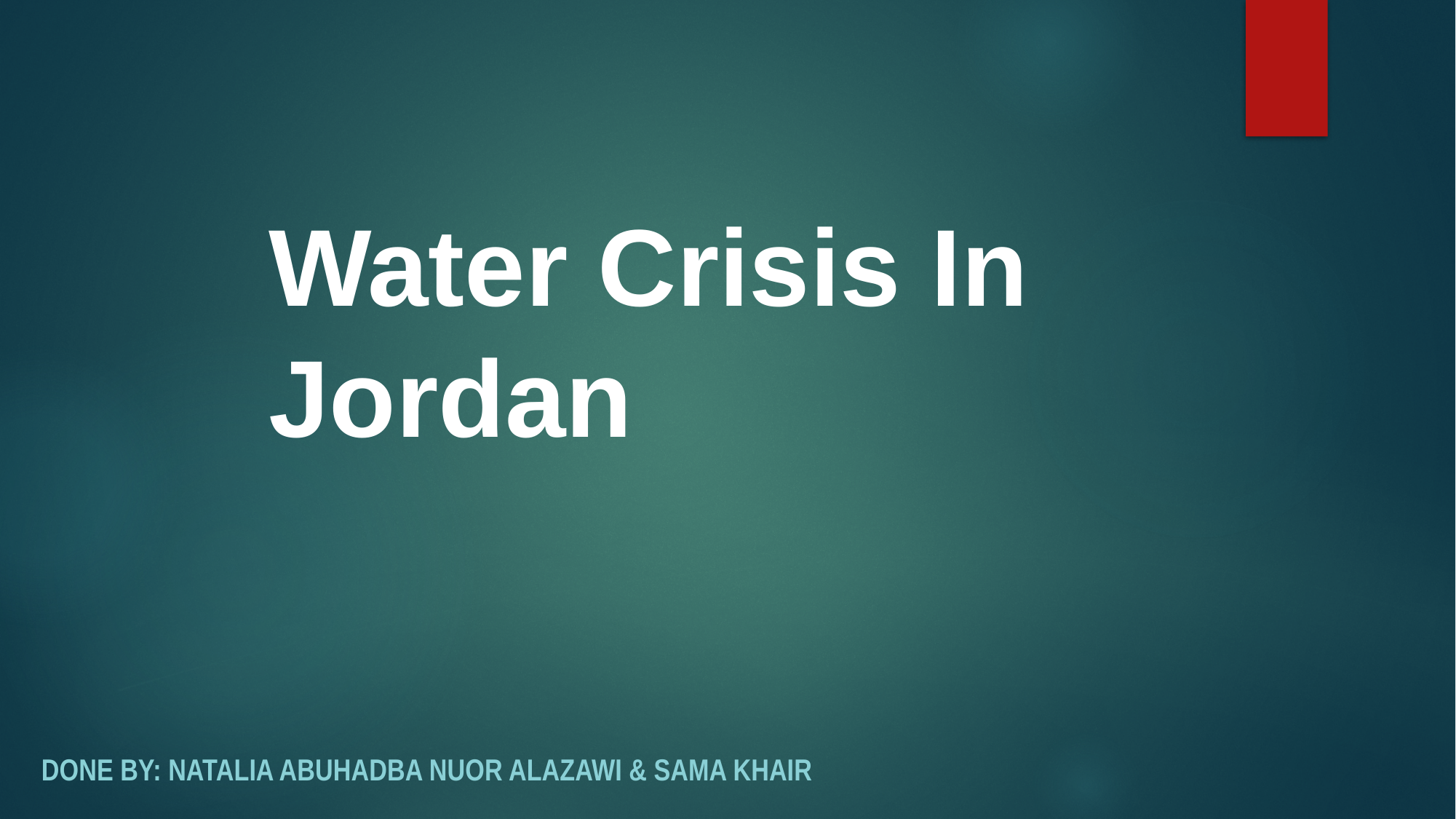

# Water Crisis In Jordan

Done by: Natalia abuhadba nuor alazawi & sama khair